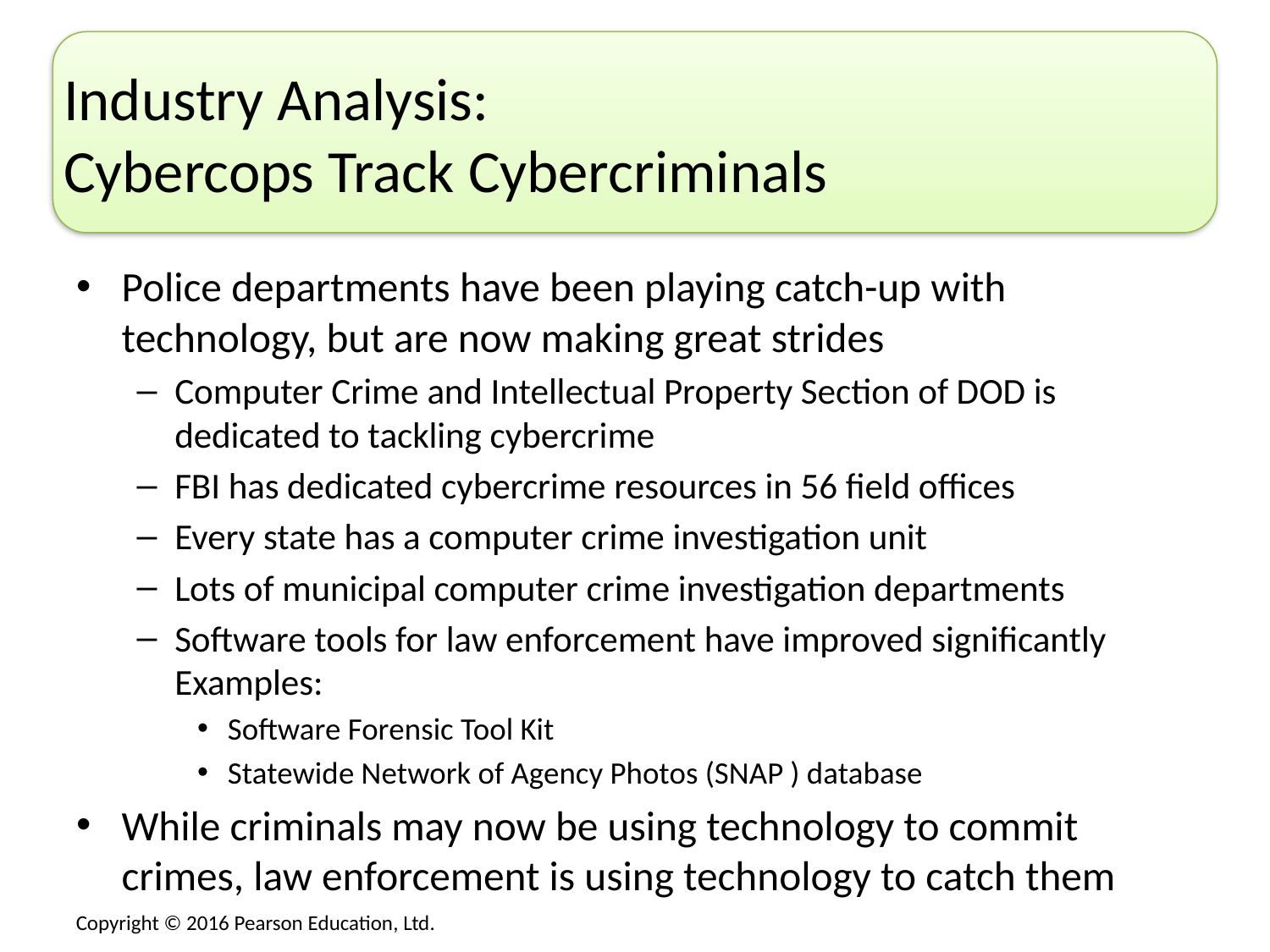

# Industry Analysis: Cybercops Track Cybercriminals
Police departments have been playing catch-up with technology, but are now making great strides
Computer Crime and Intellectual Property Section of DOD is dedicated to tackling cybercrime
FBI has dedicated cybercrime resources in 56 field offices
Every state has a computer crime investigation unit
Lots of municipal computer crime investigation departments
Software tools for law enforcement have improved significantly Examples:
Software Forensic Tool Kit
Statewide Network of Agency Photos (SNAP ) database
While criminals may now be using technology to commit crimes, law enforcement is using technology to catch them